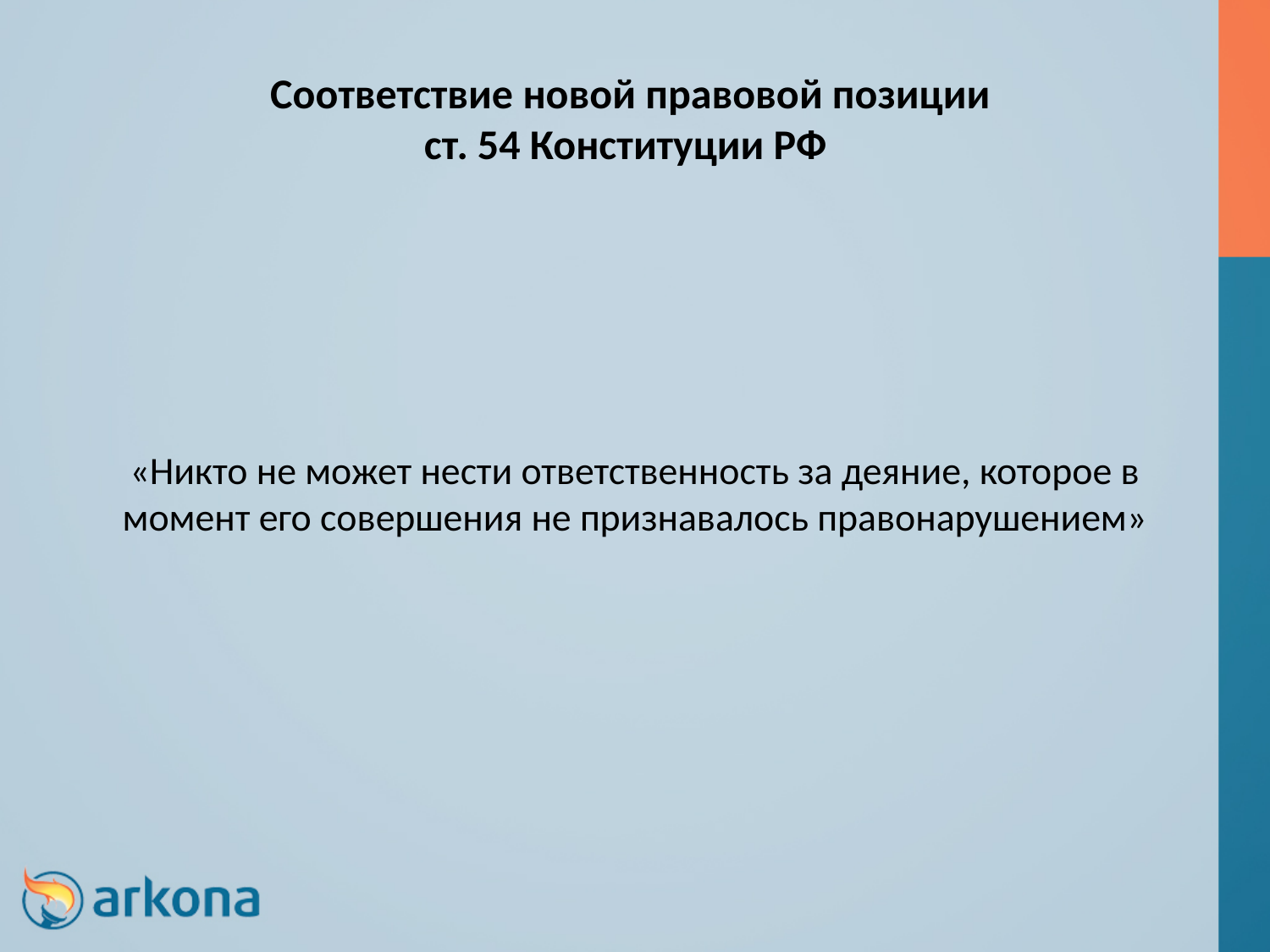

# Соответствие новой правовой позиции ст. 54 Конституции РФ

«Никто не может нести ответственность за деяние, которое в момент его совершения не признавалось правонарушением»